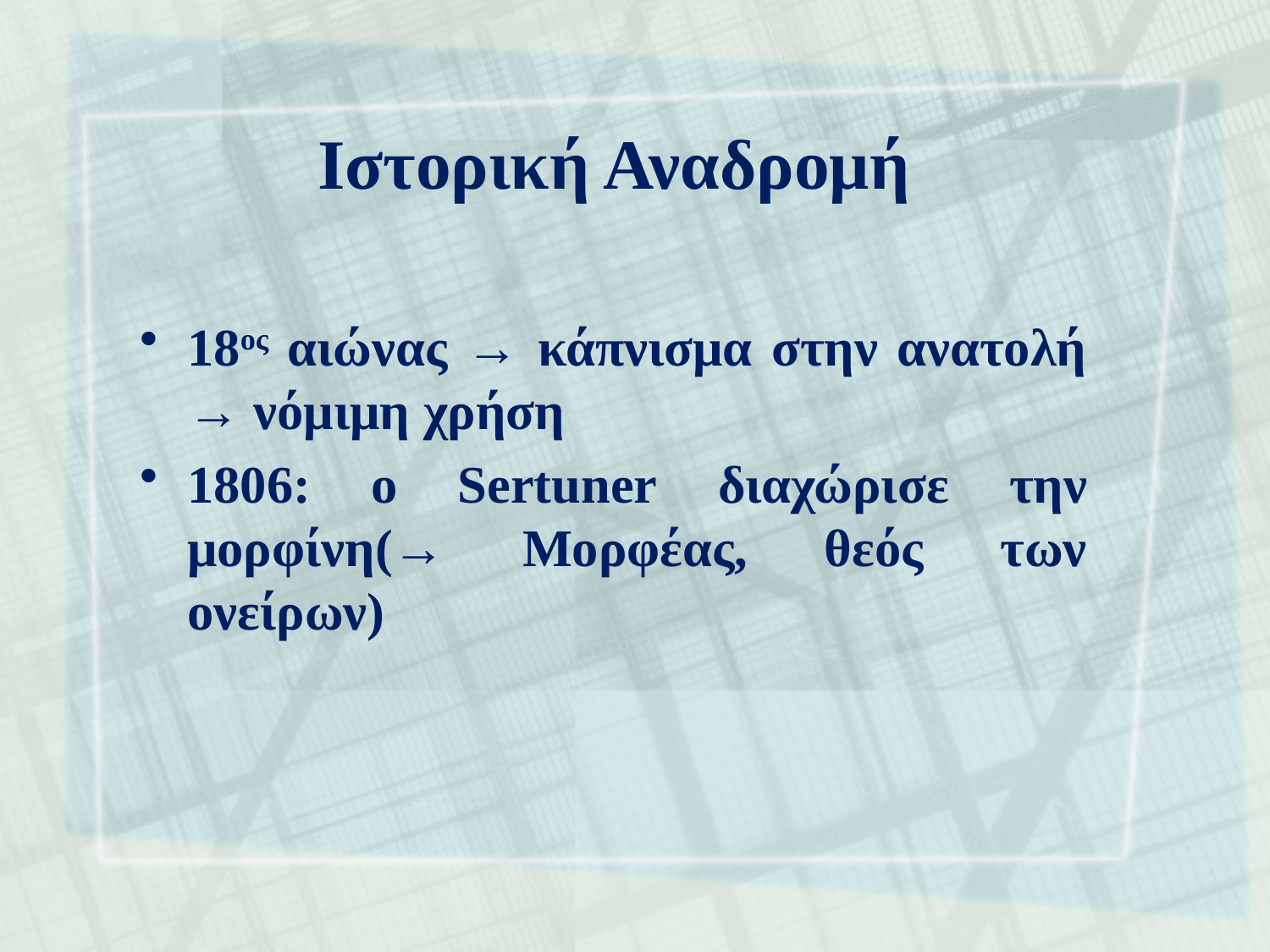

# Ιστορική Αναδρομή
18ος αιώνας → κάπνισμα στην ανατολή → νόμιμη χρήση
1806: ο Sertuner διαχώρισε την μορφίνη(→ Μορφέας, θεός των ονείρων)